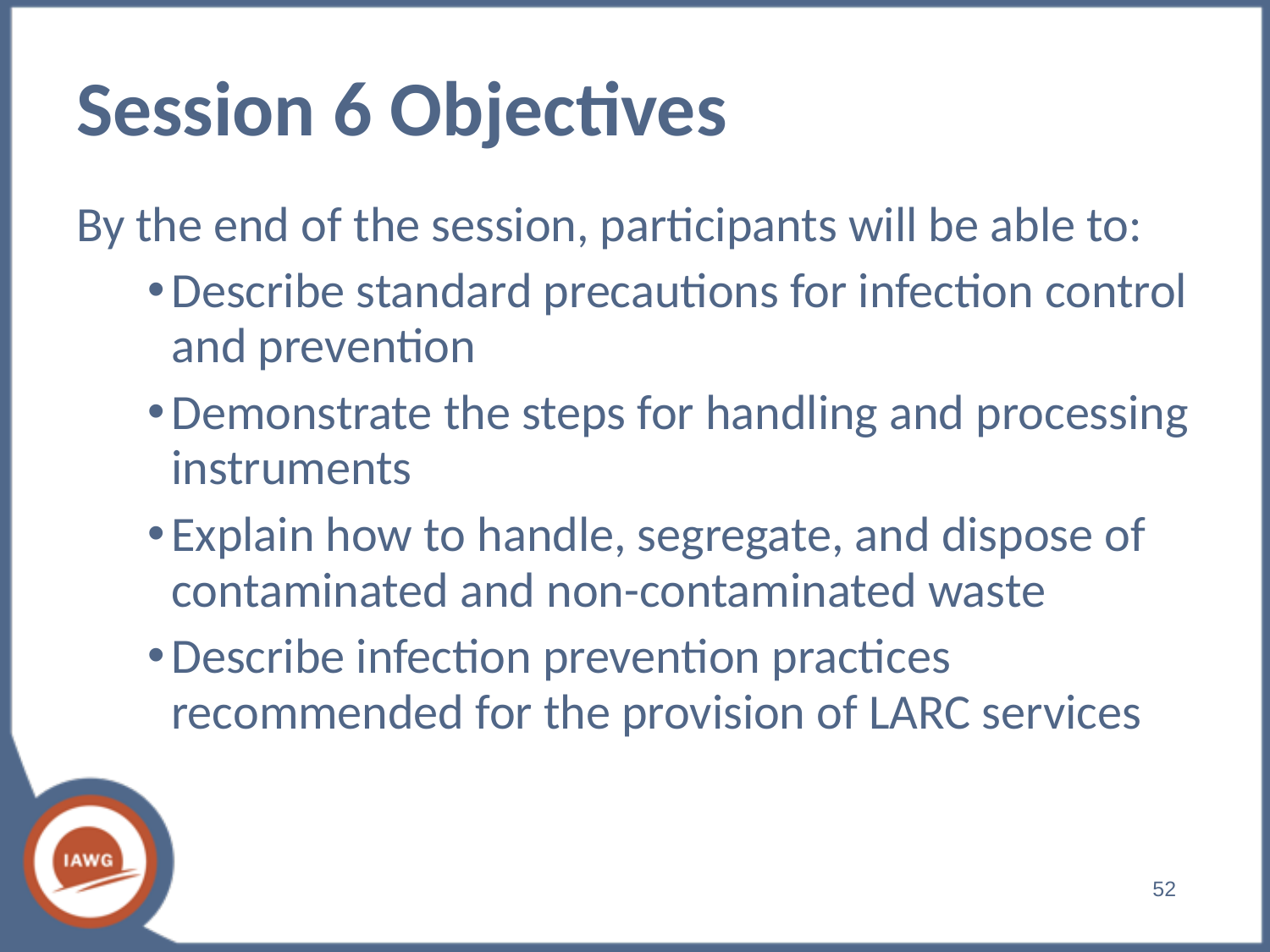

# Session 6 Objectives
By the end of the session, participants will be able to:
Describe standard precautions for infection control and prevention
Demonstrate the steps for handling and processing instruments
Explain how to handle, segregate, and dispose of contaminated and non-contaminated waste
Describe infection prevention practices recommended for the provision of LARC services

52